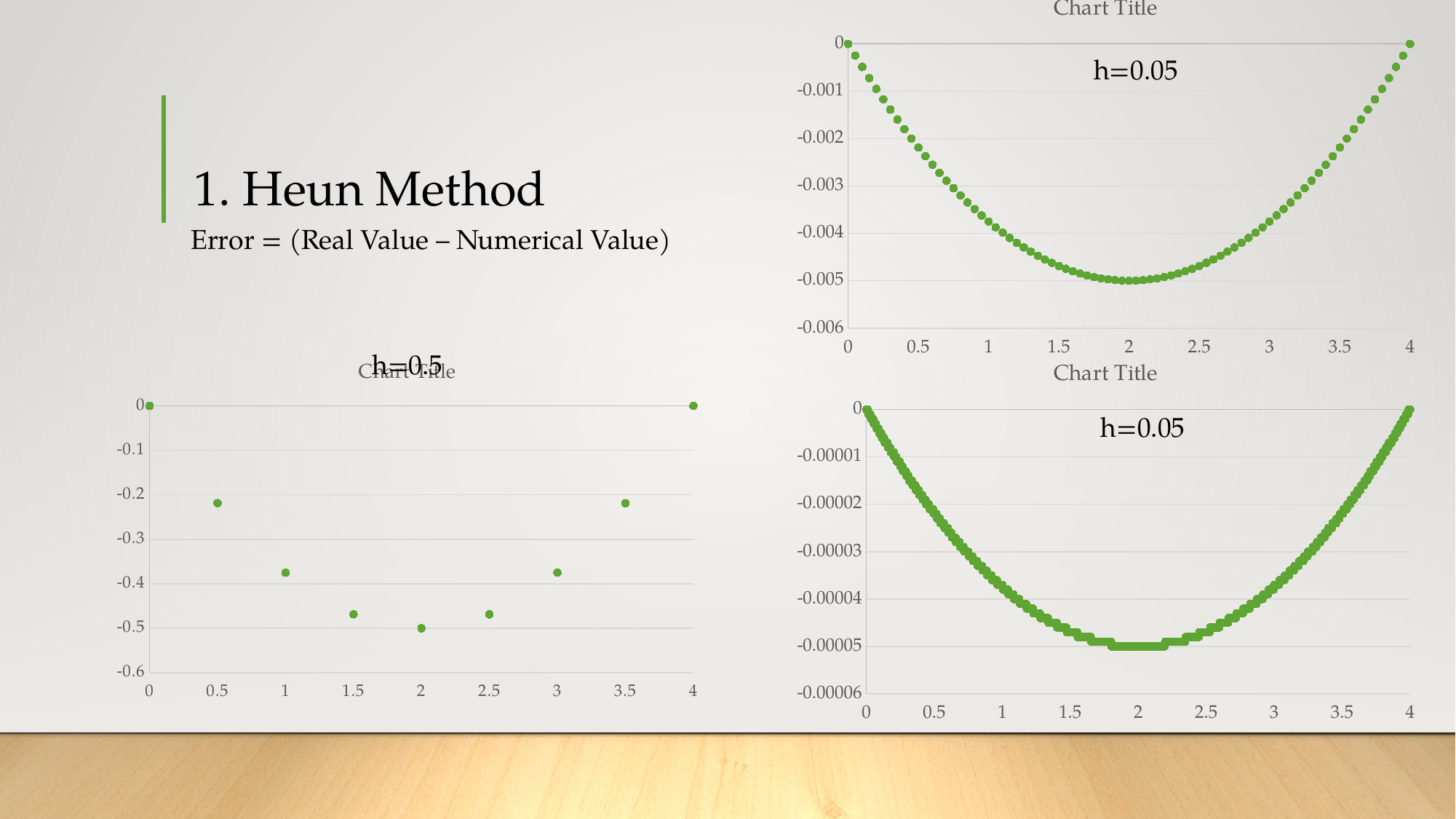

### Chart:

| Category |  |
|---|---|
h=0.05
# 1. Heun Method
Error = (Real Value – Numerical Value)
h=0.5

### Chart:

| Category |  |
|---|---|

### Chart:

| Category |  |
|---|---|
h=0.05